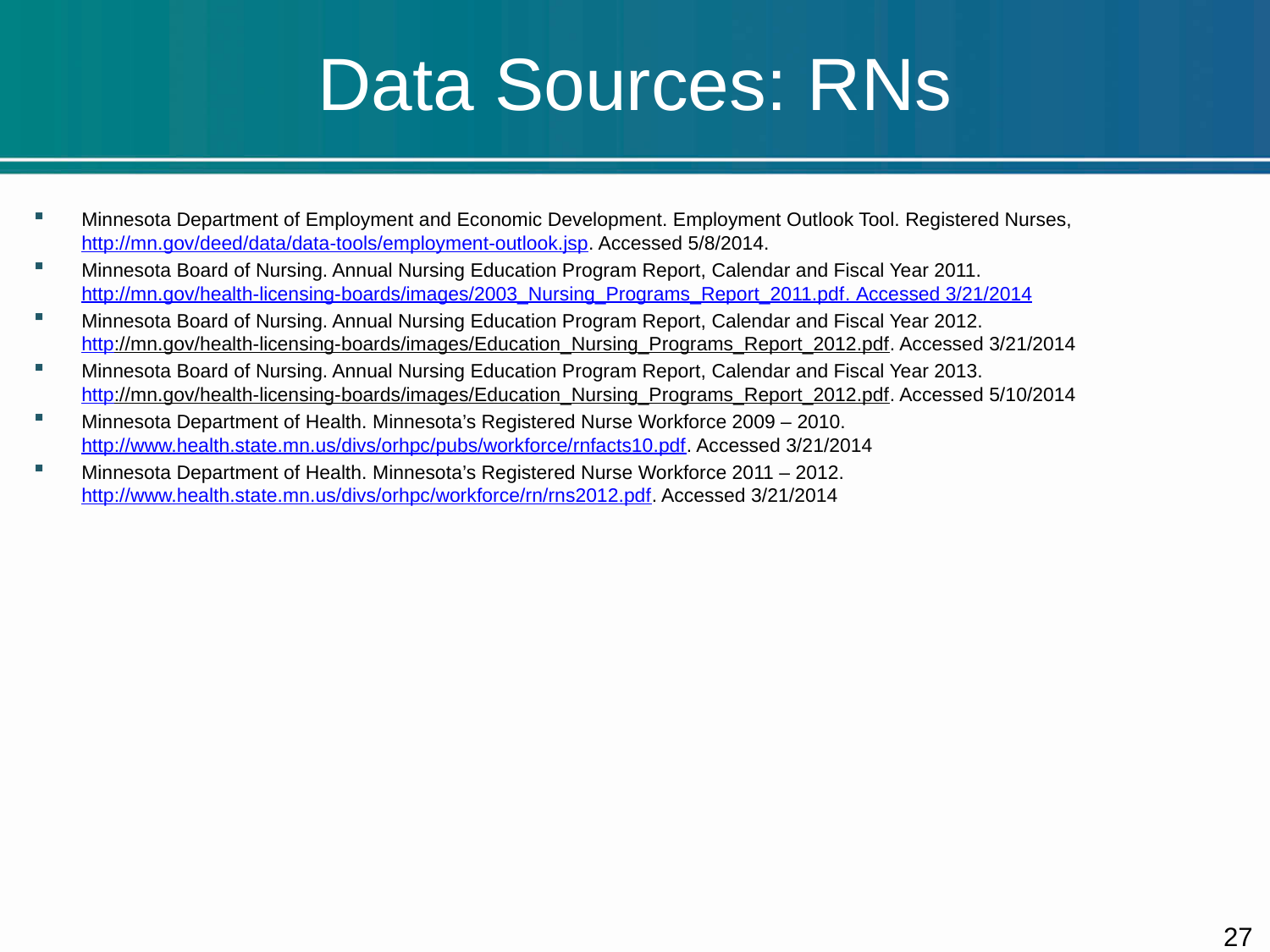

# Data Sources: RNs
Minnesota Department of Employment and Economic Development. Employment Outlook Tool. Registered Nurses, http://mn.gov/deed/data/data-tools/employment-outlook.jsp. Accessed 5/8/2014.
Minnesota Board of Nursing. Annual Nursing Education Program Report, Calendar and Fiscal Year 2011.
http://mn.gov/health-licensing-boards/images/2003_Nursing_Programs_Report_2011.pdf. Accessed 3/21/2014
Minnesota Board of Nursing. Annual Nursing Education Program Report, Calendar and Fiscal Year 2012.
http://mn.gov/health-licensing-boards/images/Education_Nursing_Programs_Report_2012.pdf. Accessed 3/21/2014
Minnesota Board of Nursing. Annual Nursing Education Program Report, Calendar and Fiscal Year 2013.
http://mn.gov/health-licensing-boards/images/Education_Nursing_Programs_Report_2012.pdf. Accessed 5/10/2014
Minnesota Department of Health. Minnesota’s Registered Nurse Workforce 2009 – 2010. http://www.health.state.mn.us/divs/orhpc/pubs/workforce/rnfacts10.pdf. Accessed 3/21/2014
Minnesota Department of Health. Minnesota’s Registered Nurse Workforce 2011 – 2012. http://www.health.state.mn.us/divs/orhpc/workforce/rn/rns2012.pdf. Accessed 3/21/2014
27